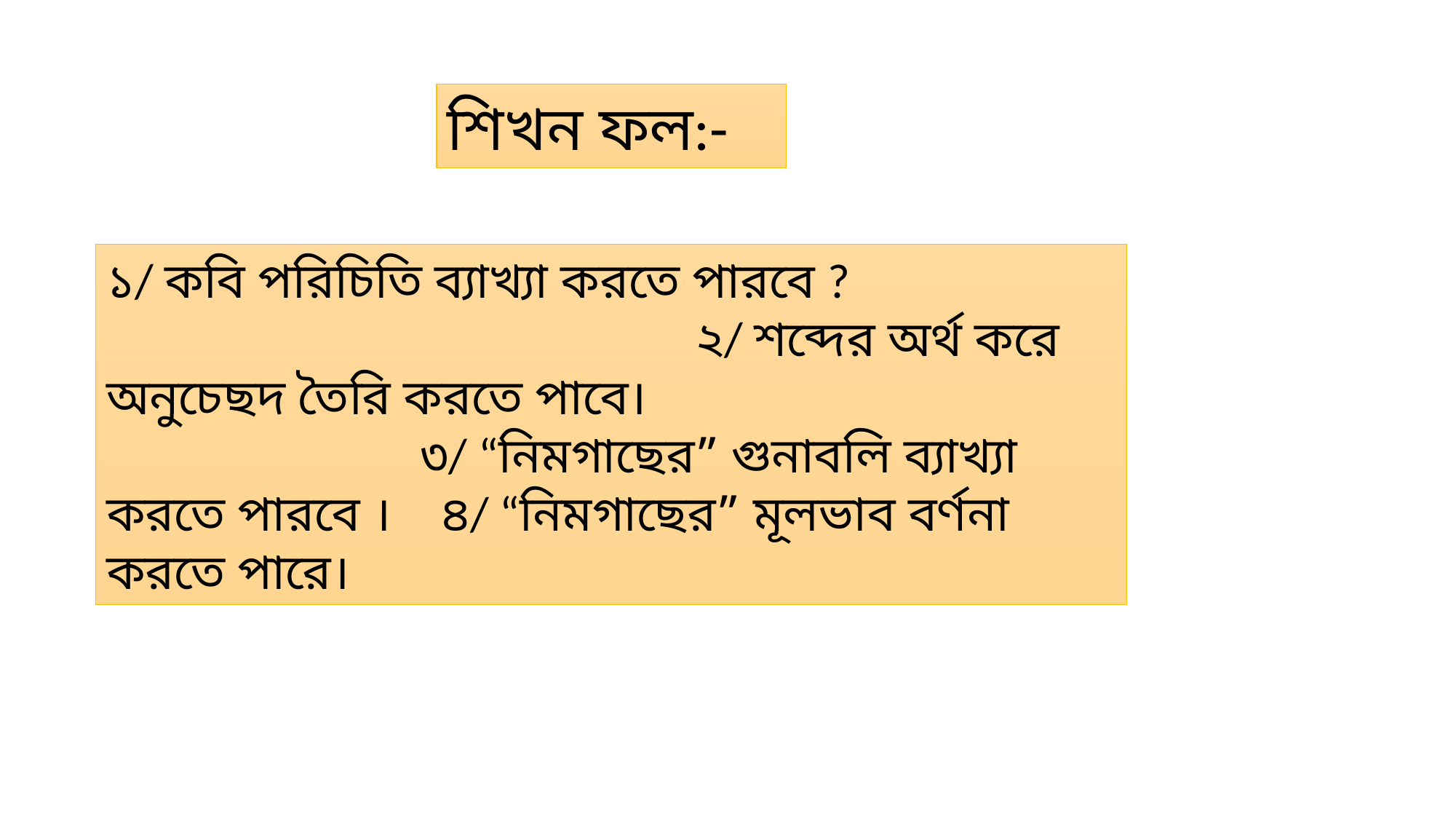

শিখন ফল:-
১/ কবি পরিচিতি ব্যাখ্যা করতে পারবে ?                                                                               ২/ শব্দের অর্থ করে অনুচেছদ তৈরি করতে পাবে।                                                               ৩/ “নিমগাছের” গুনাবলি ব্যাখ্যা করতে পারবে ।    ৪/ “নিমগাছের” মূলভাব বর্ণনা করতে পারে।